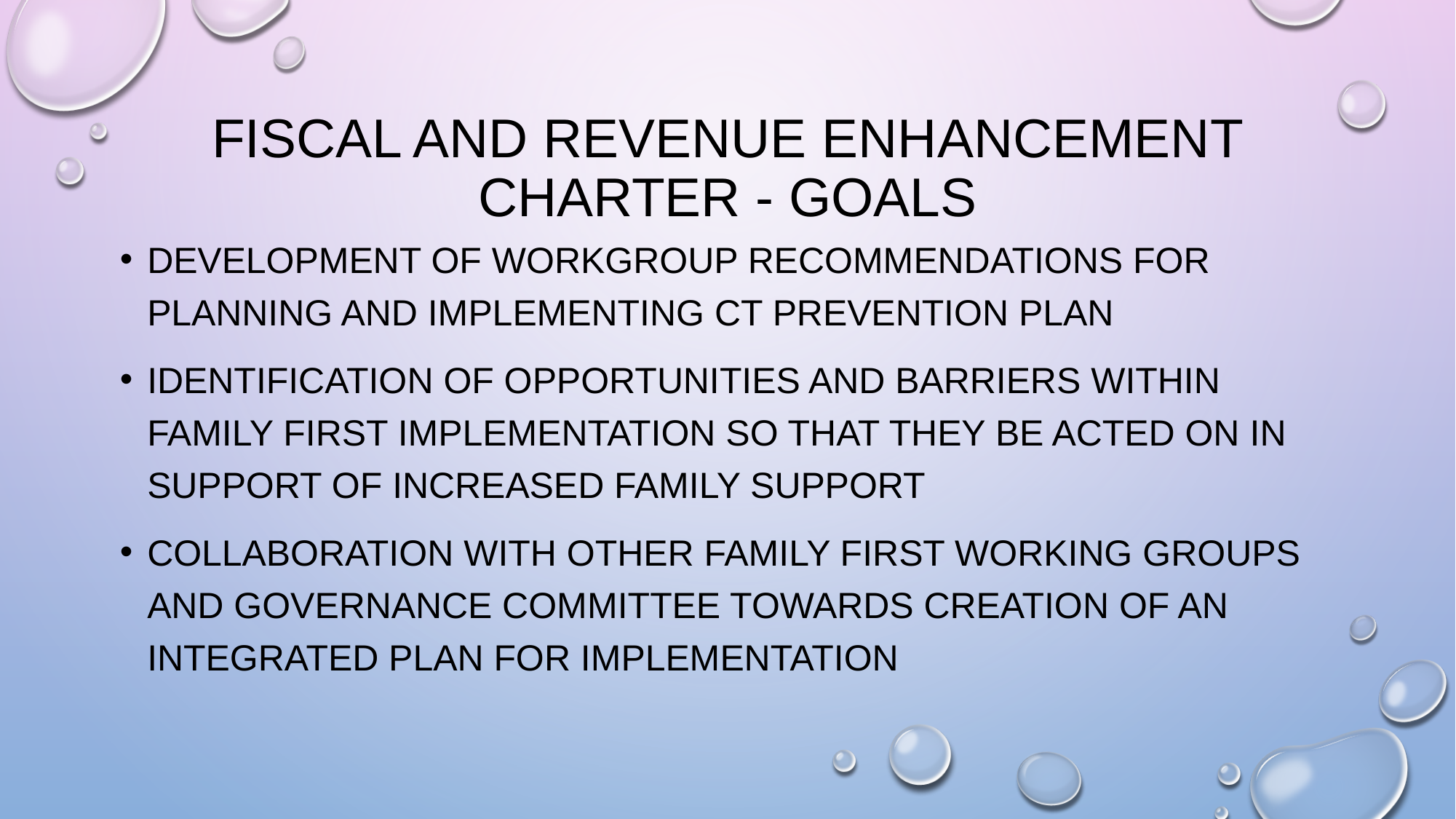

# Fiscal and Revenue Enhancement Charter - Goals
Development of workgroup recommendations for planning and implementing CT Prevention Plan
Identification of opportunities and barriers within Family First implementation so that they be acted on in support of increased family support
Collaboration with other Family First working groups and Governance committee towards creation of an integrated plan for implementation